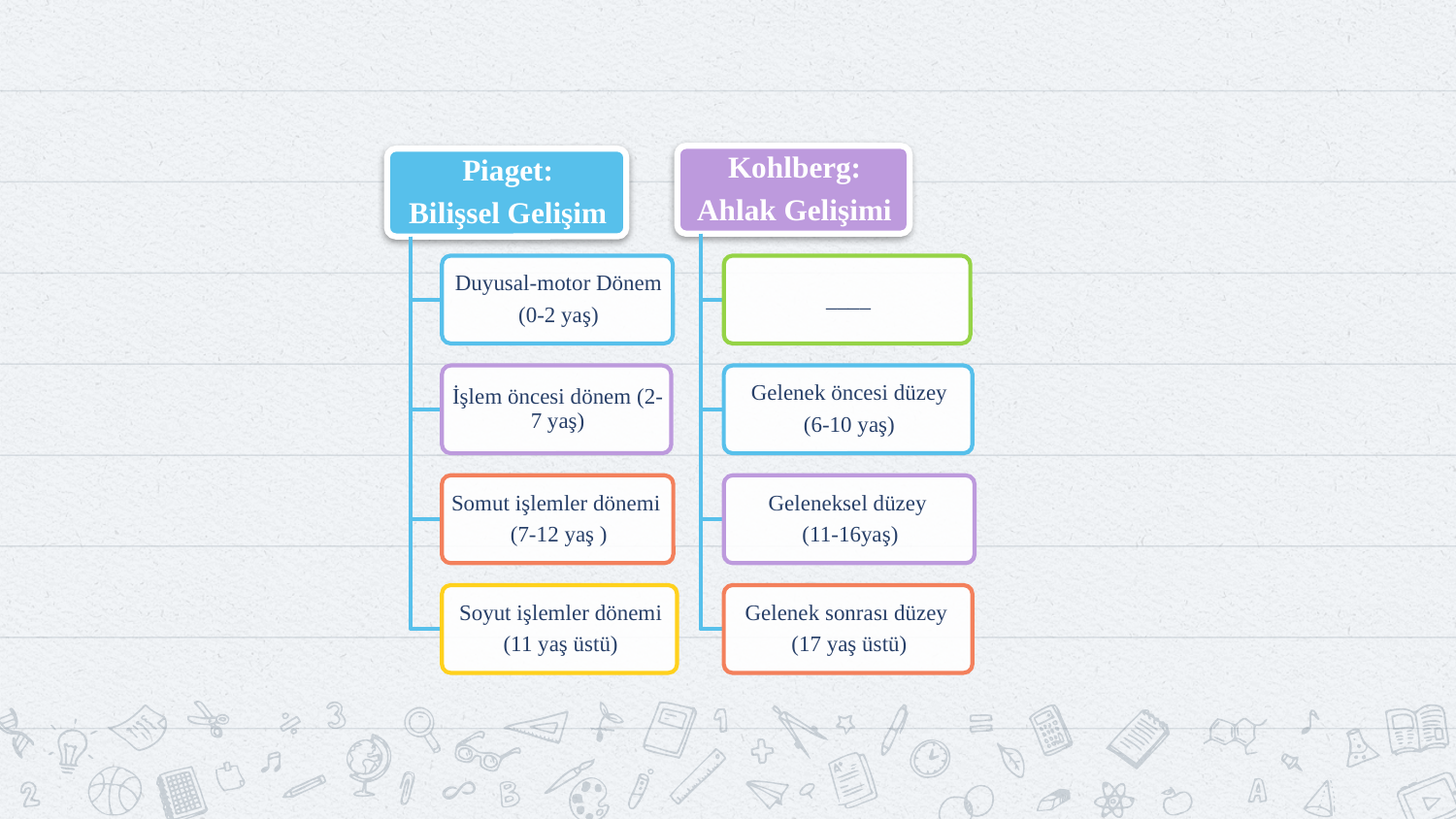

Piaget:
Bilişsel Gelişim
Duyusal-motor Dönem
(0-2 yaş)
İşlem öncesi dönem (2-7 yaş)
Somut işlemler dönemi
(7-12 yaş )
Soyut işlemler dönemi
(11 yaş üstü)
Kohlberg:
Ahlak Gelişimi
____
Gelenek öncesi düzey
(6-10 yaş)
Geleneksel düzey
(11-16yaş)
Gelenek sonrası düzey
(17 yaş üstü)